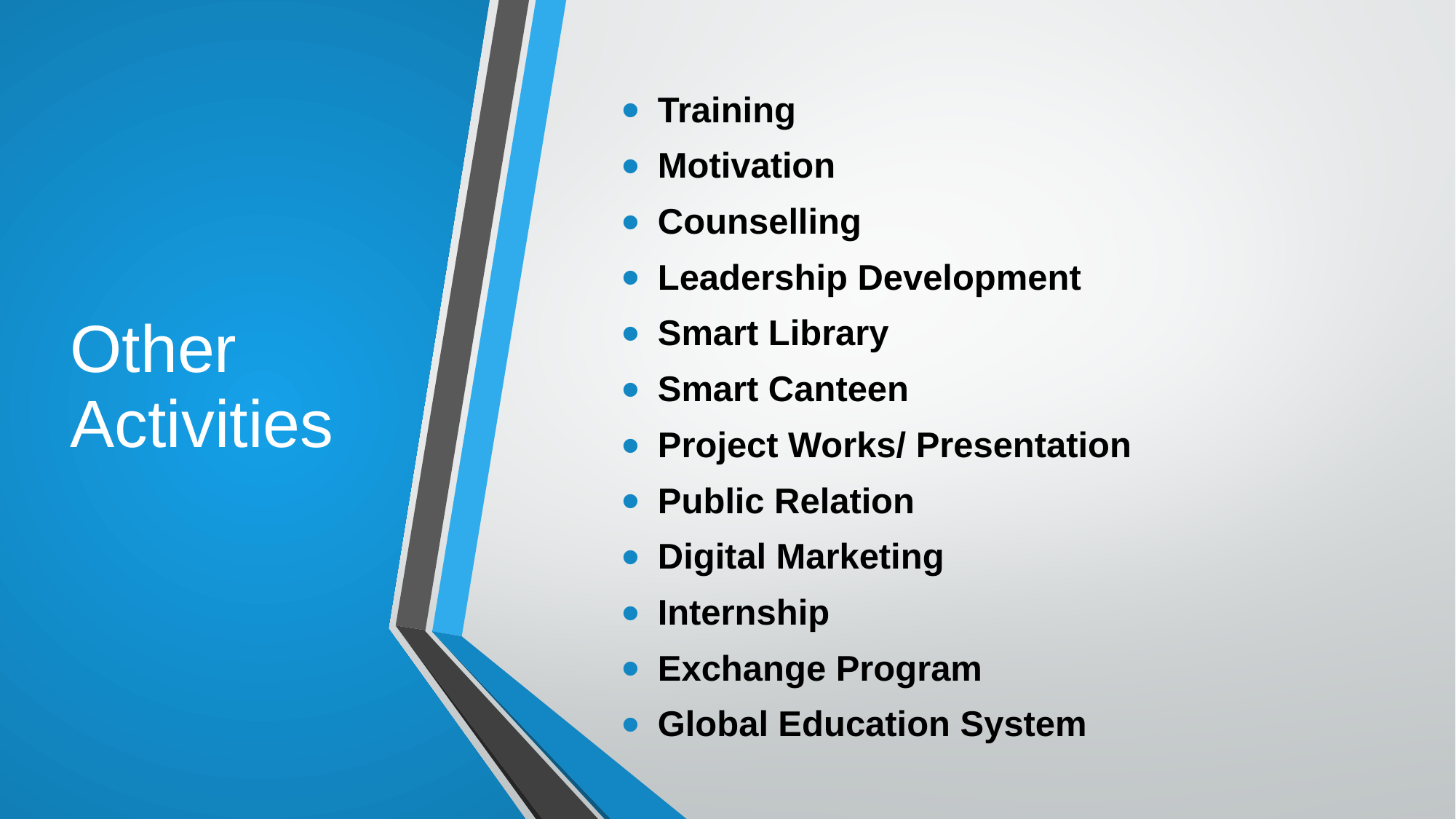

Training
Motivation
Counselling
Leadership Development
Smart Library
Smart Canteen
Project Works/ Presentation
Public Relation
Digital Marketing
Internship
Exchange Program
Global Education System
# Other Activities